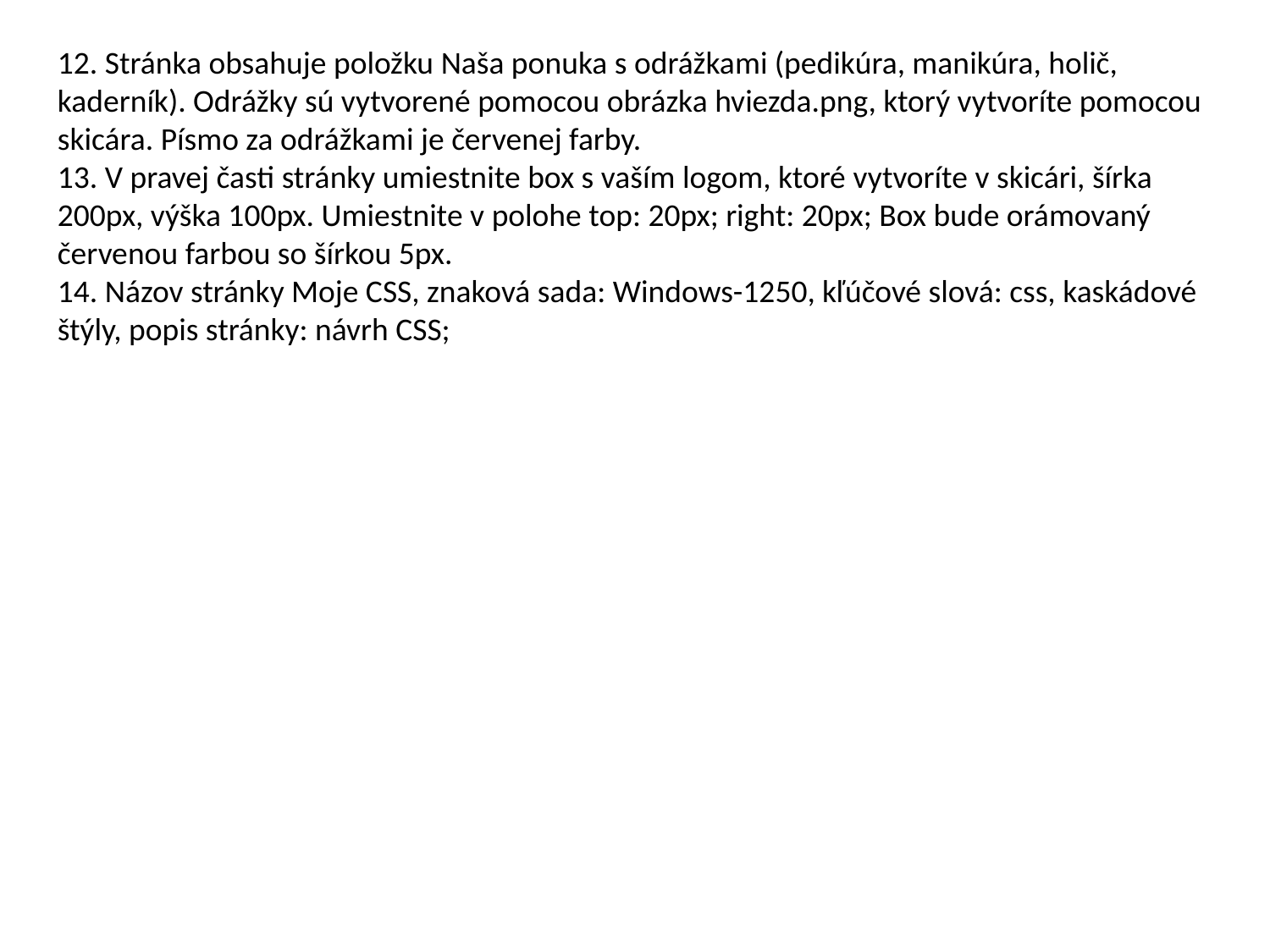

12. Stránka obsahuje položku Naša ponuka s odrážkami (pedikúra, manikúra, holič, kaderník). Odrážky sú vytvorené pomocou obrázka hviezda.png, ktorý vytvoríte pomocou skicára. Písmo za odrážkami je červenej farby.
13. V pravej časti stránky umiestnite box s vaším logom, ktoré vytvoríte v skicári, šírka 200px, výška 100px. Umiestnite v polohe top: 20px; right: 20px; Box bude orámovaný červenou farbou so šírkou 5px.
14. Názov stránky Moje CSS, znaková sada: Windows-1250, kľúčové slová: css, kaskádové štýly, popis stránky: návrh CSS;